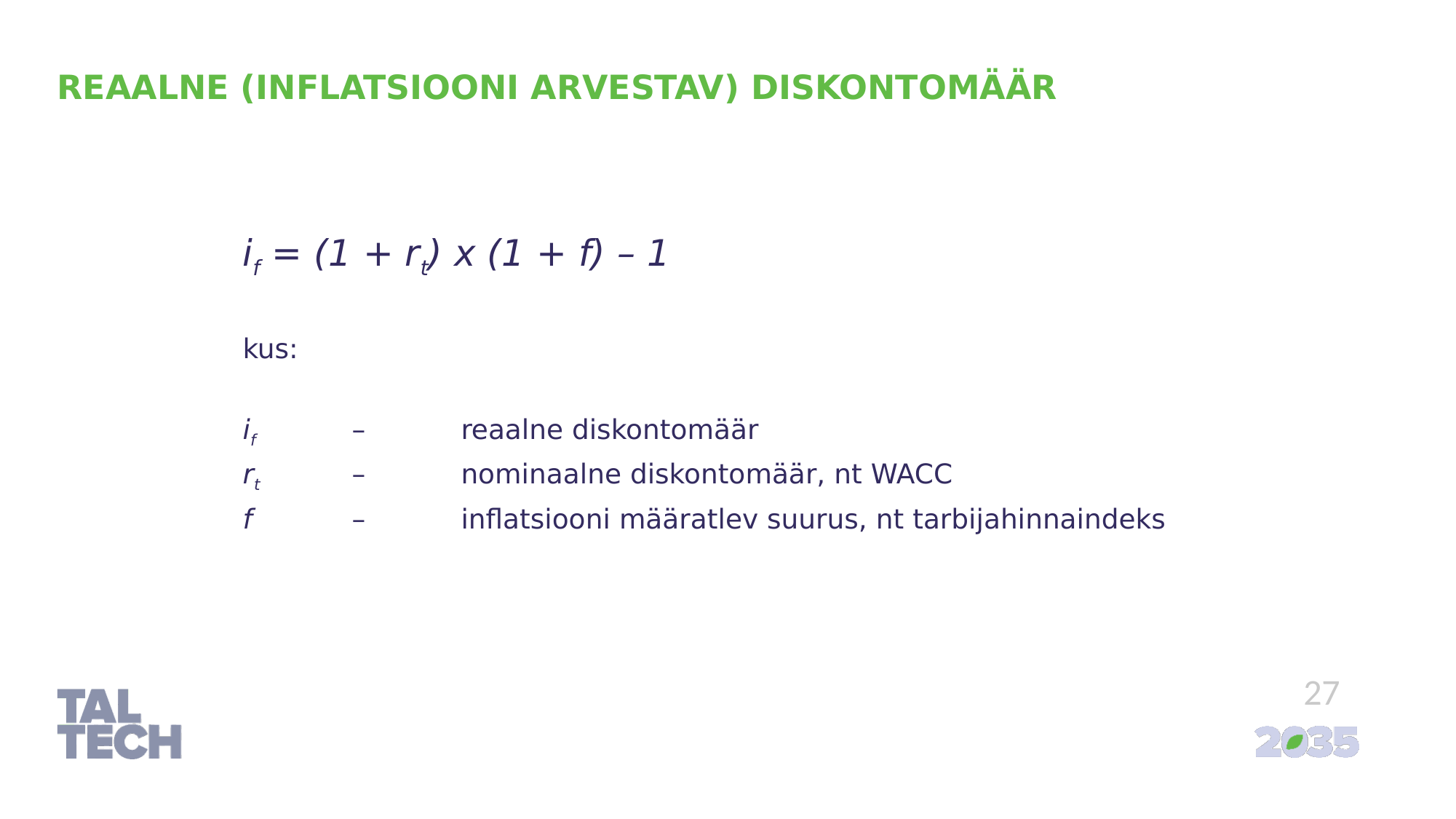

REAALNE (Inflatsiooni arvestav) diskontomäär
if = (1 + rt) x (1 + f) – 1

kus:

if 	– 	reaalne diskontomäär
rt 	– 	nominaalne diskontomäär, nt WACC
f 	– 	inflatsiooni määratlev suurus, nt tarbijahinnaindeks

27